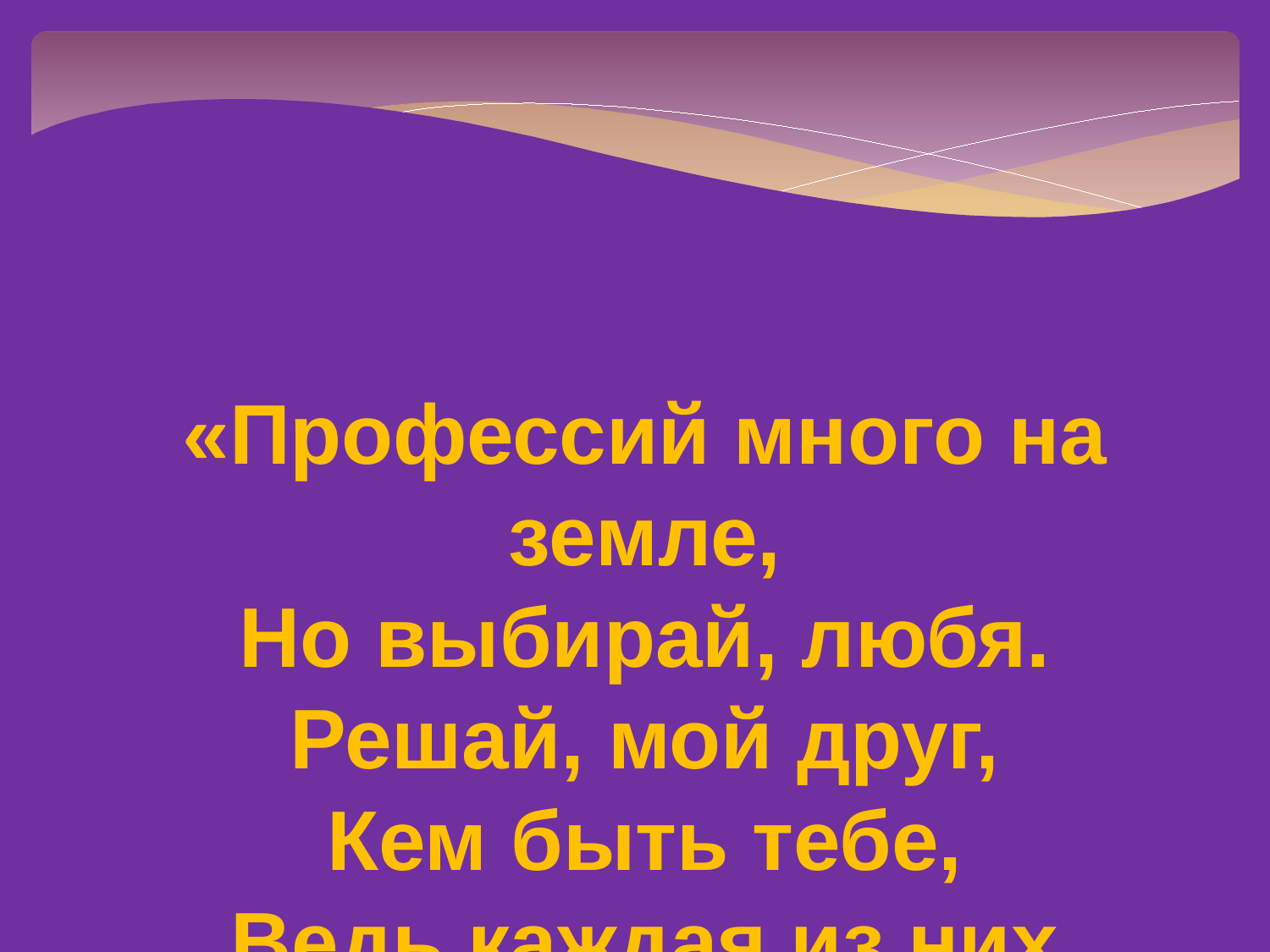

«Профессий много на земле,
Но выбирай, любя.
Решай, мой друг,
Кем быть тебе,
Ведь каждая из них важна.»